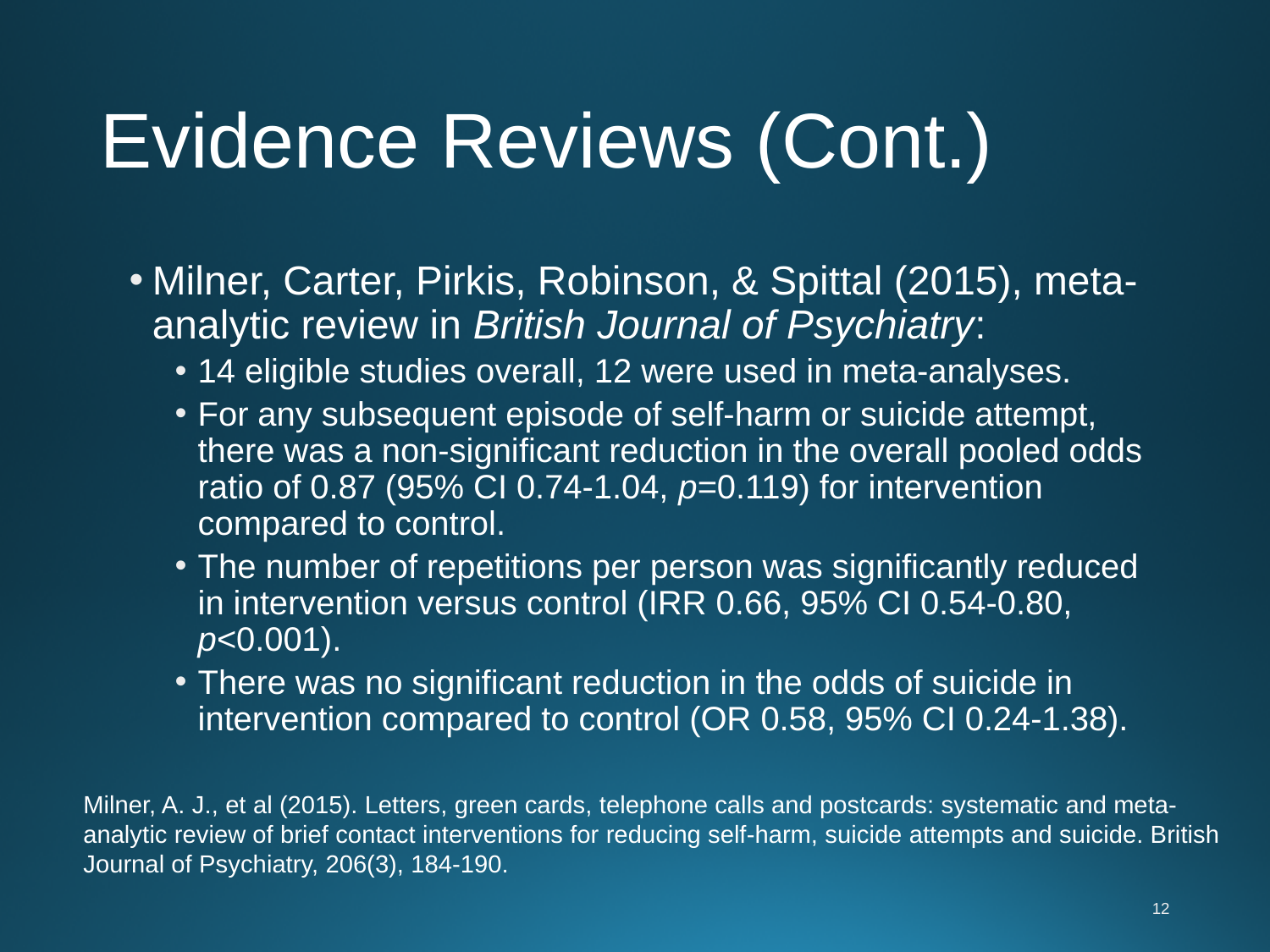

# Evidence Reviews (Cont.)
Milner, Carter, Pirkis, Robinson, & Spittal (2015), meta-analytic review in British Journal of Psychiatry:
14 eligible studies overall, 12 were used in meta-analyses.
For any subsequent episode of self-harm or suicide attempt, there was a non-significant reduction in the overall pooled odds ratio of 0.87 (95% CI 0.74-1.04, p=0.119) for intervention compared to control.
The number of repetitions per person was significantly reduced in intervention versus control (IRR 0.66, 95% CI 0.54-0.80, p<0.001).
There was no significant reduction in the odds of suicide in intervention compared to control (OR 0.58, 95% CI 0.24-1.38).

Milner, A. J., et al (2015). Letters, green cards, telephone calls and postcards: systematic and meta-analytic review of brief contact interventions for reducing self-harm, suicide attempts and suicide. British Journal of Psychiatry, 206(3), 184-190.
12